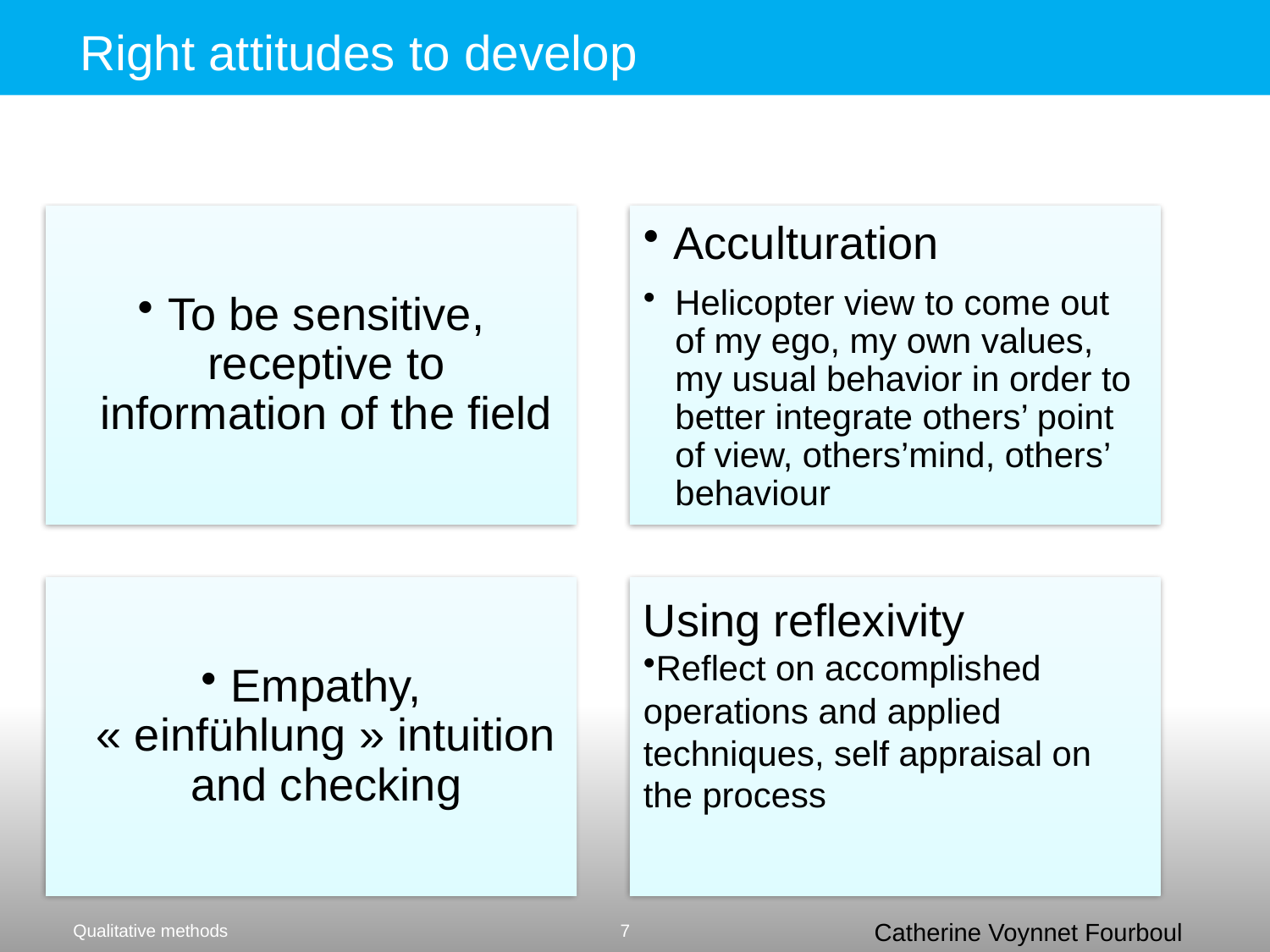

# Right attitudes to develop
To be sensitive, receptive to information of the field
Acculturation
Helicopter view to come out of my ego, my own values, my usual behavior in order to better integrate others’ point of view, others’mind, others’ behaviour
Empathy, « einfühlung » intuition and checking
Using reflexivity
Reflect on accomplished operations and applied techniques, self appraisal on the process